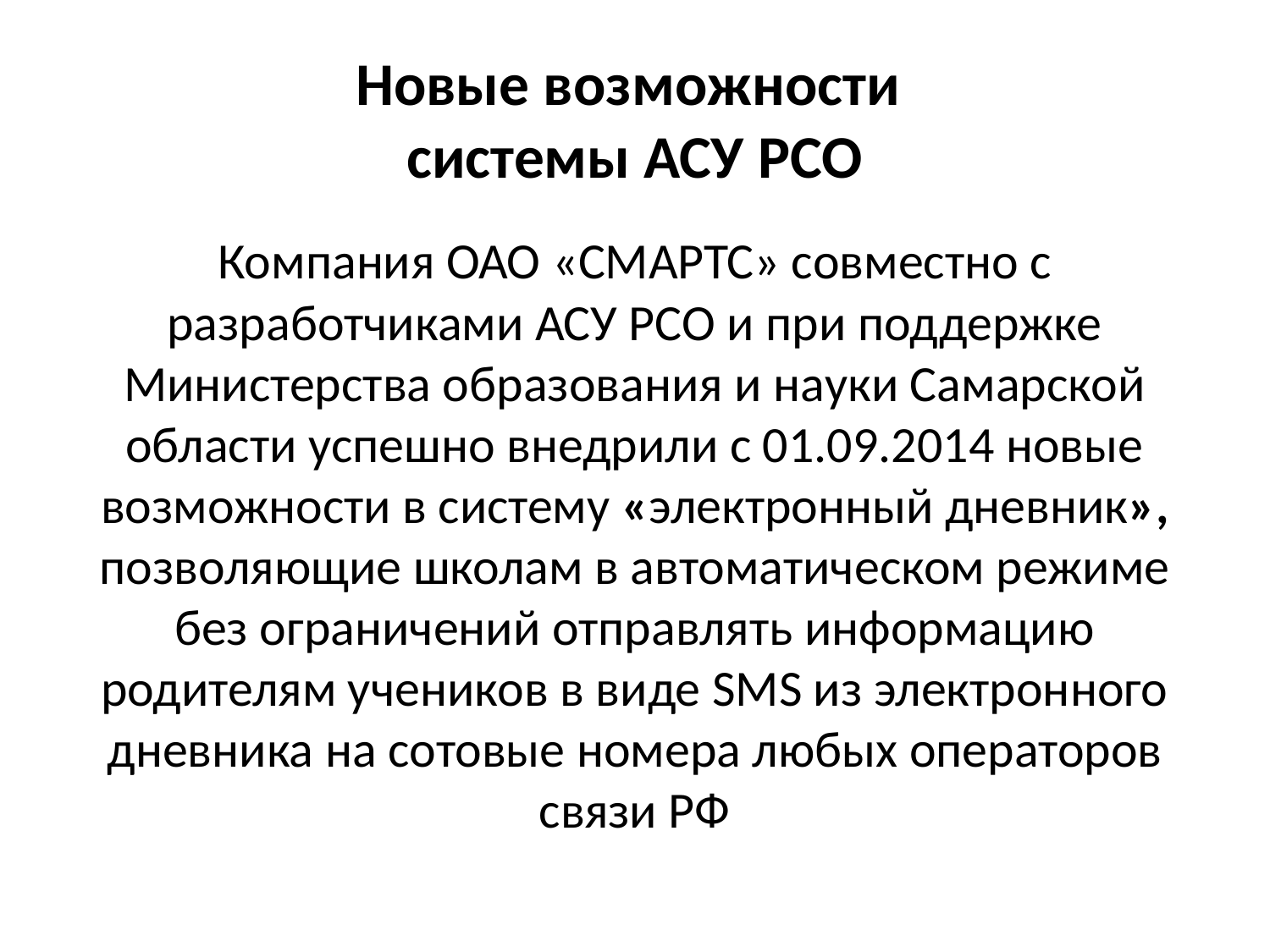

# Новые возможности системы АСУ РСО
Компания ОАО «СМАРТС» совместно с разработчиками АСУ РСО и при поддержке Министерства образования и науки Самарской области успешно внедрили с 01.09.2014 новые возможности в систему «электронный дневник», позволяющие школам в автоматическом режиме без ограничений отправлять информацию родителям учеников в виде SMS из электронного дневника на сотовые номера любых операторов связи РФ